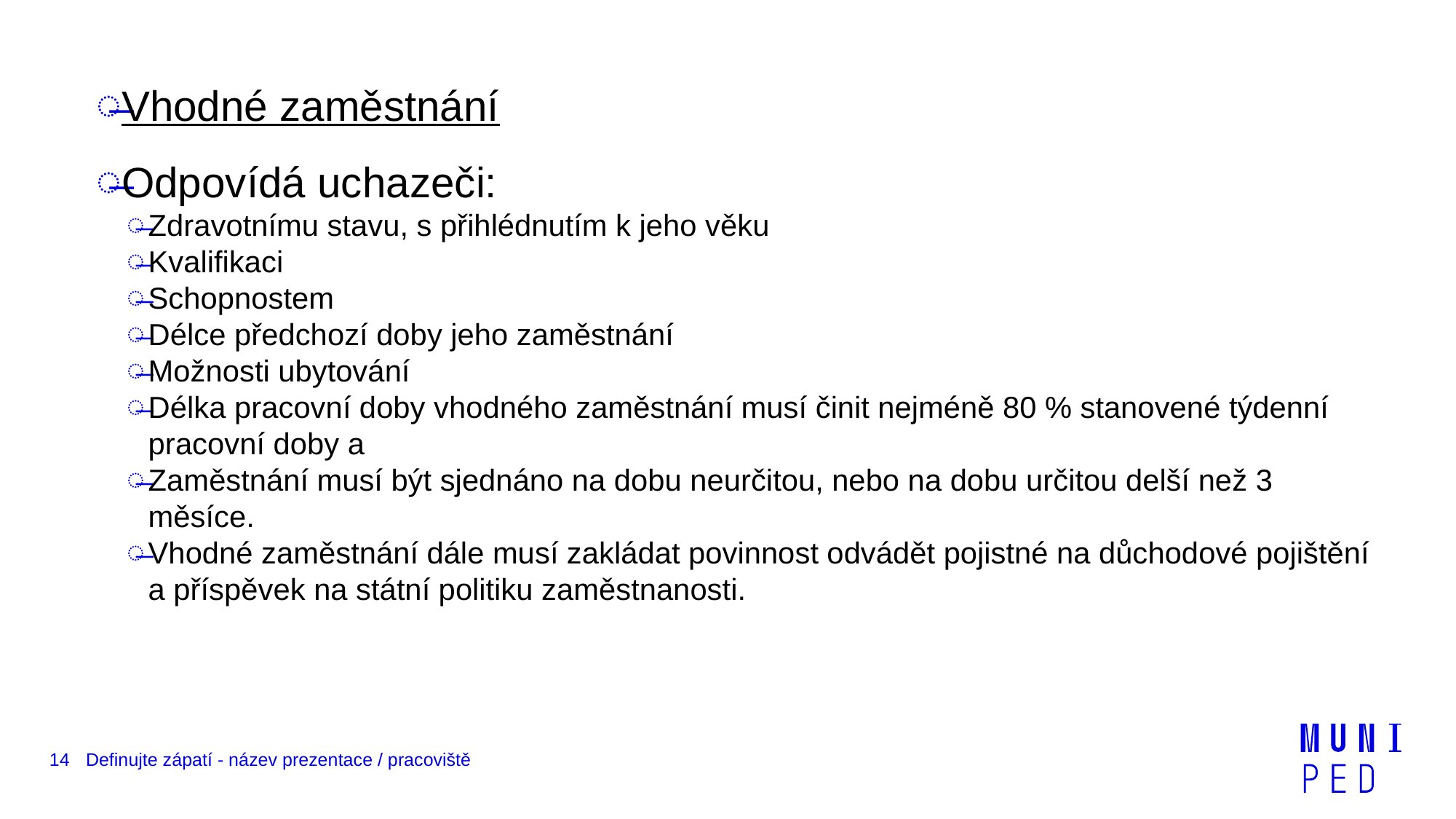

Vhodné zaměstnání
Odpovídá uchazeči:
Zdravotnímu stavu, s přihlédnutím k jeho věku
Kvalifikaci
Schopnostem
Délce předchozí doby jeho zaměstnání
Možnosti ubytování
Délka pracovní doby vhodného zaměstnání musí činit nejméně 80 % stanovené týdenní pracovní doby a
Zaměstnání musí být sjednáno na dobu neurčitou, nebo na dobu určitou delší než 3 měsíce.
Vhodné zaměstnání dále musí zakládat povinnost odvádět pojistné na důchodové pojištění a příspěvek na státní politiku zaměstnanosti.

14
Definujte zápatí - název prezentace / pracoviště